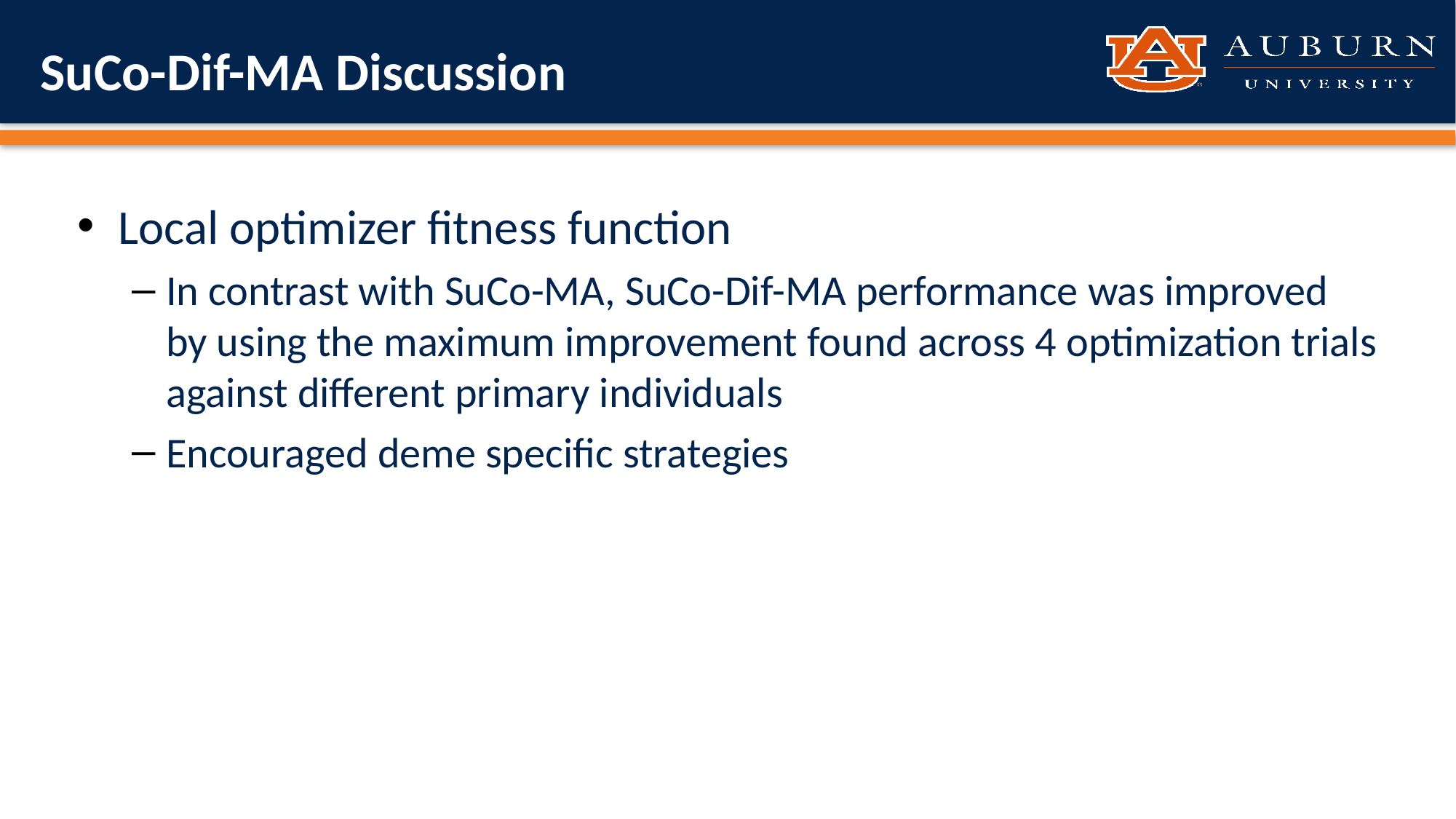

# SuCo-Dif-MA Discussion
Local optimizer fitness function
In contrast with SuCo-MA, SuCo-Dif-MA performance was improved by using the maximum improvement found across 4 optimization trials against different primary individuals
Encouraged deme specific strategies